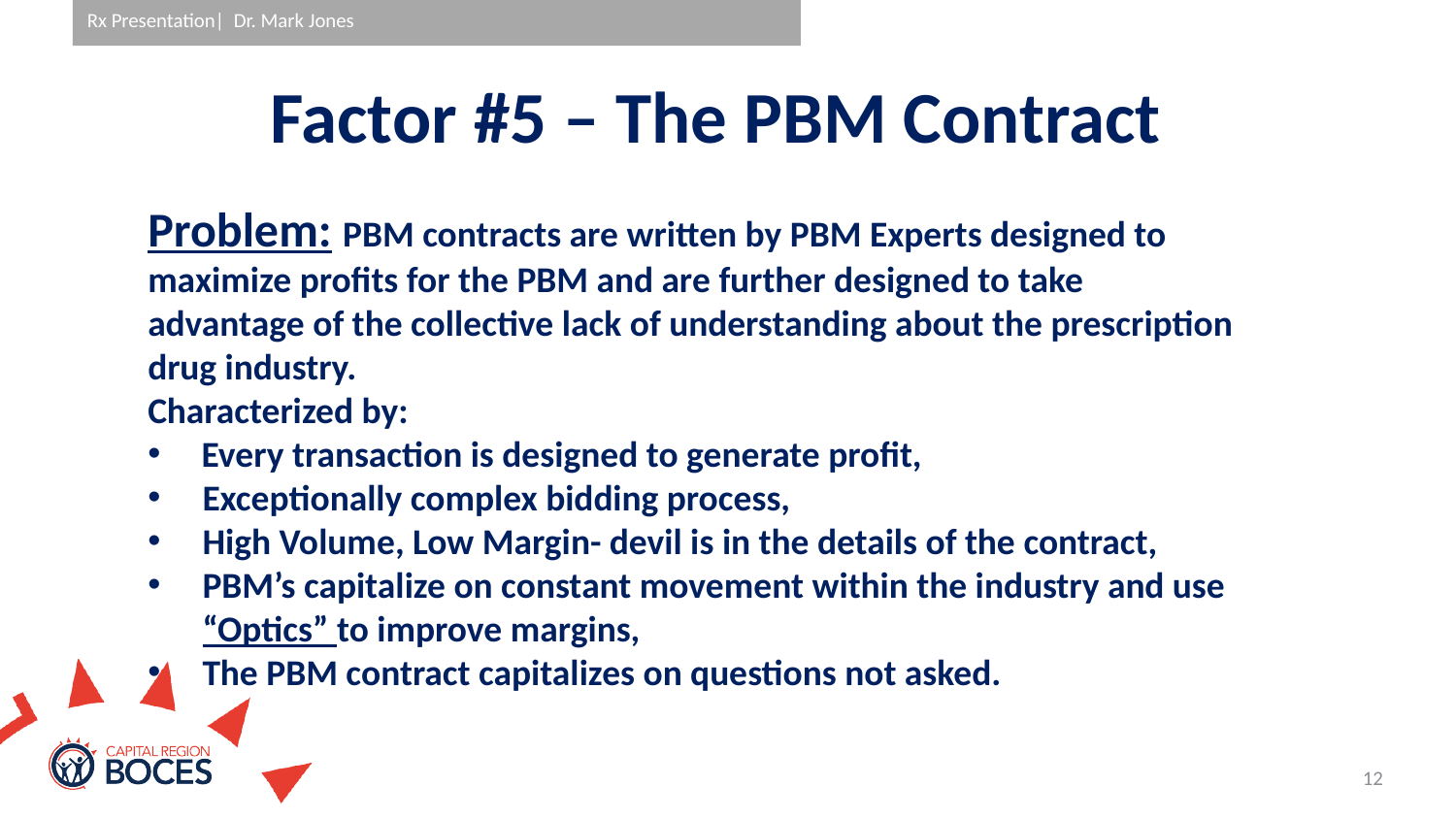

# Factor #5 – The PBM Contract
Problem: PBM contracts are written by PBM Experts designed to maximize profits for the PBM and are further designed to take advantage of the collective lack of understanding about the prescription drug industry.
Characterized by:
 Every transaction is designed to generate profit,
Exceptionally complex bidding process,
High Volume, Low Margin- devil is in the details of the contract,
PBM’s capitalize on constant movement within the industry and use “Optics” to improve margins,
The PBM contract capitalizes on questions not asked.
12